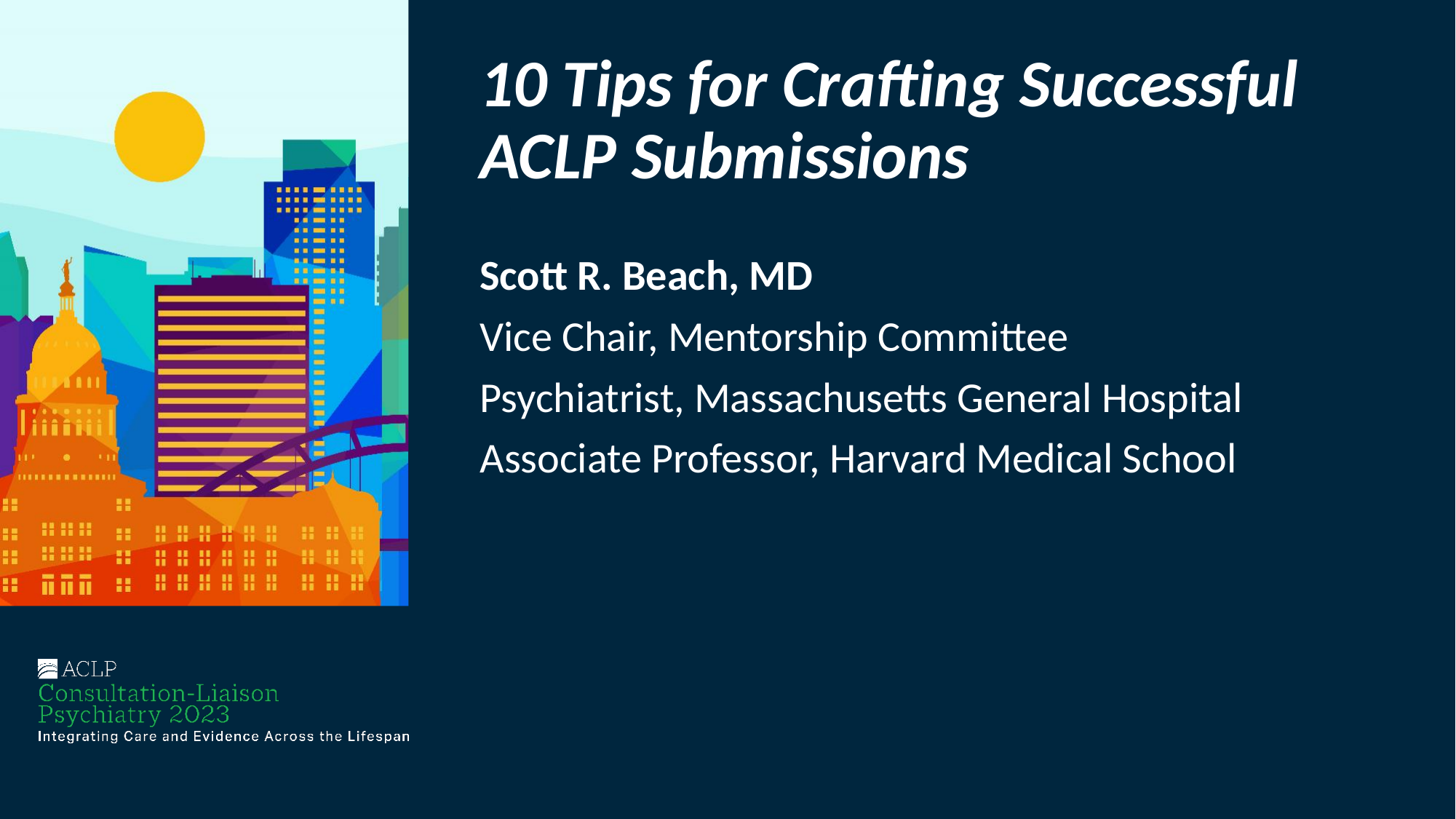

# 10 Tips for Crafting Successful ACLP Submissions
Scott R. Beach, MD
Vice Chair, Mentorship Committee
Psychiatrist, Massachusetts General Hospital
Associate Professor, Harvard Medical School